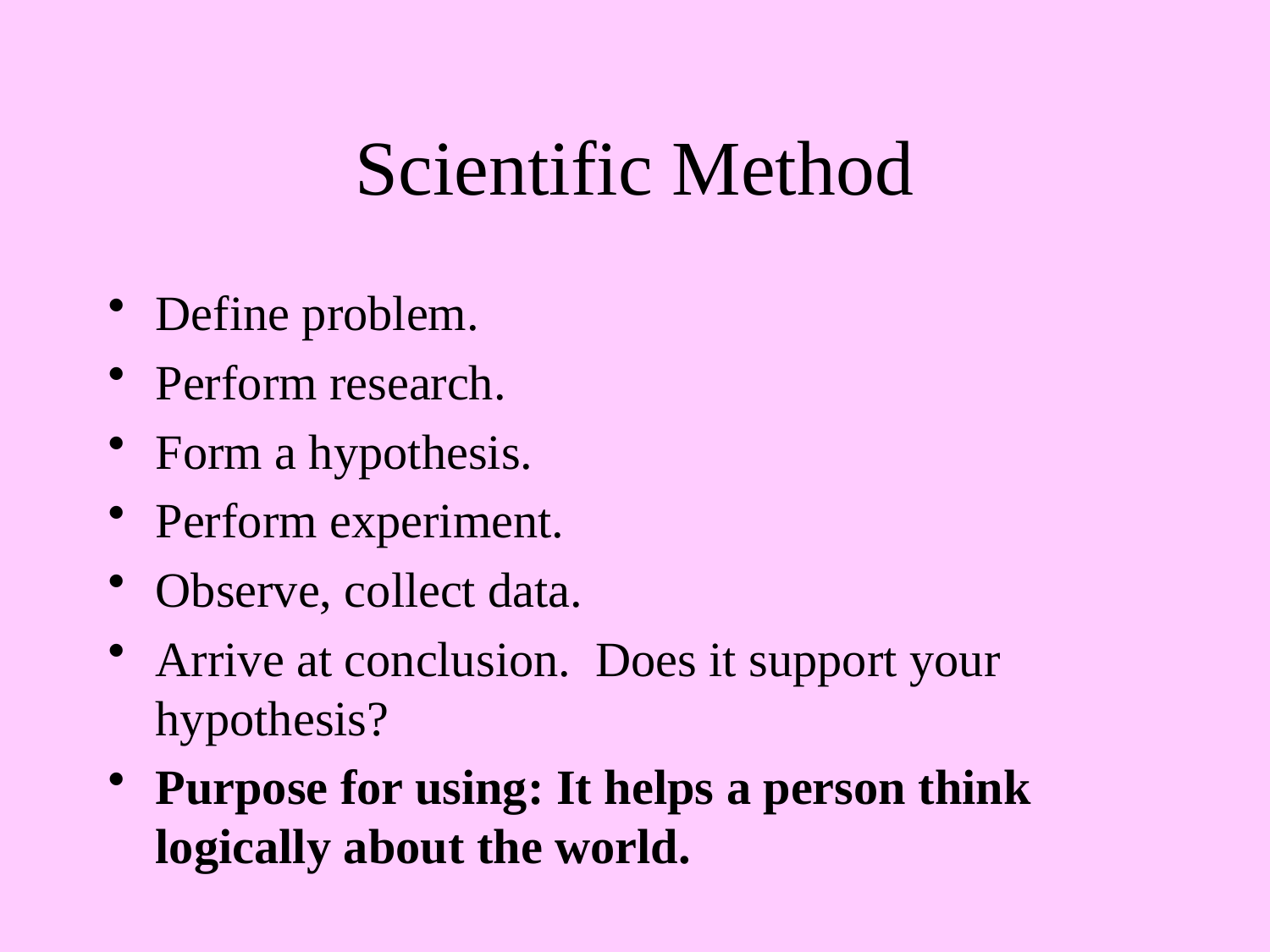

# Scientific Method
Define problem.
Perform research.
Form a hypothesis.
Perform experiment.
Observe, collect data.
Arrive at conclusion.  Does it support your hypothesis?
Purpose for using: It helps a person think logically about the world.